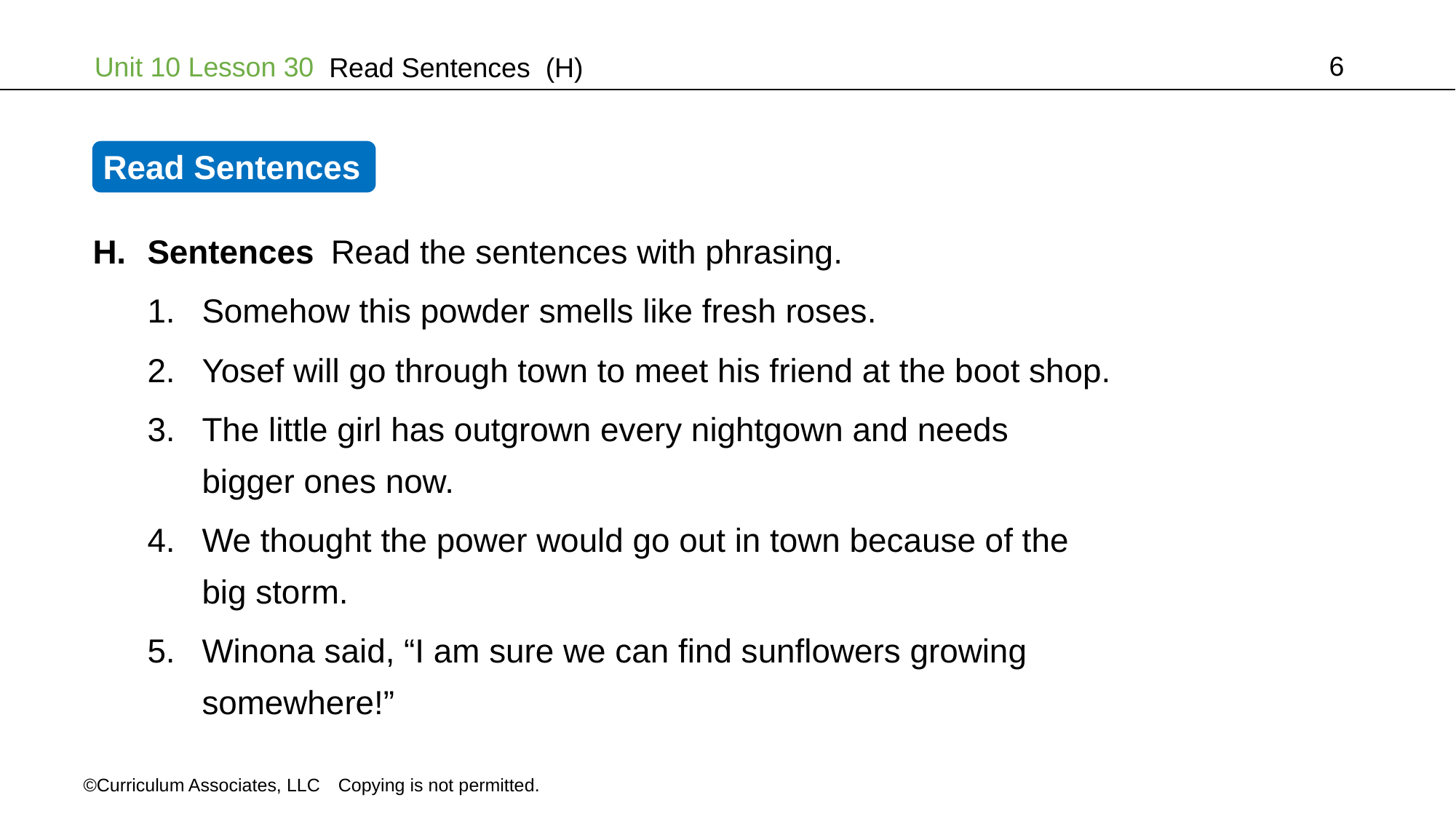

6
Read Sentences  (H)
Read Sentences

Sentences Read the sentences with phrasing.
Somehow this powder smells like fresh roses.
Yosef will go through town to meet his friend at the boot shop.
The little girl has outgrown every nightgown and needs
bigger ones now.
We thought the power would go out in town because of the
big storm.
Winona said, “I am sure we can find sunflowers growing
somewhere!”